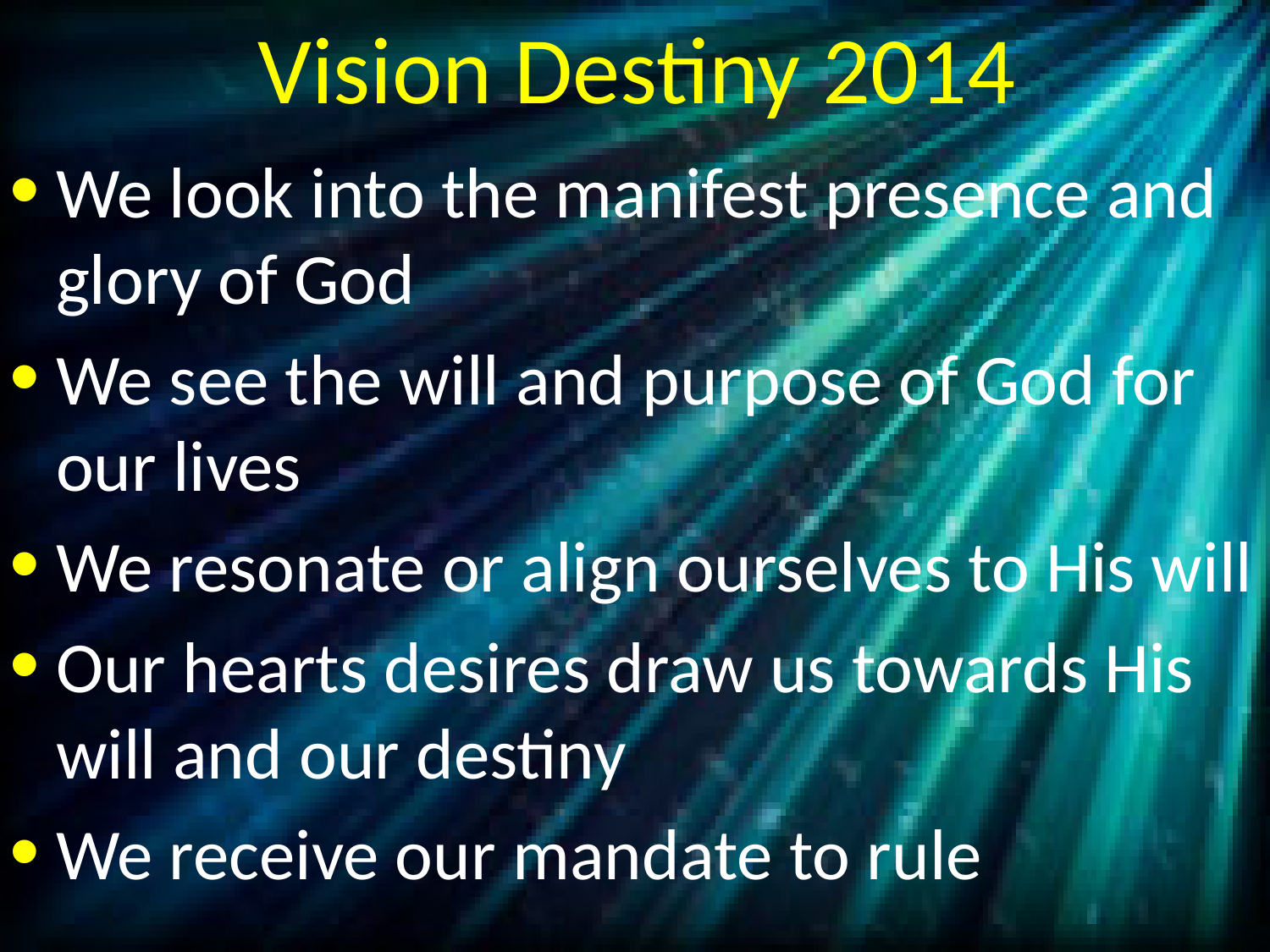

# Vision Destiny 2014
We look into the manifest presence and glory of God
We see the will and purpose of God for our lives
We resonate or align ourselves to His will
Our hearts desires draw us towards His will and our destiny
We receive our mandate to rule